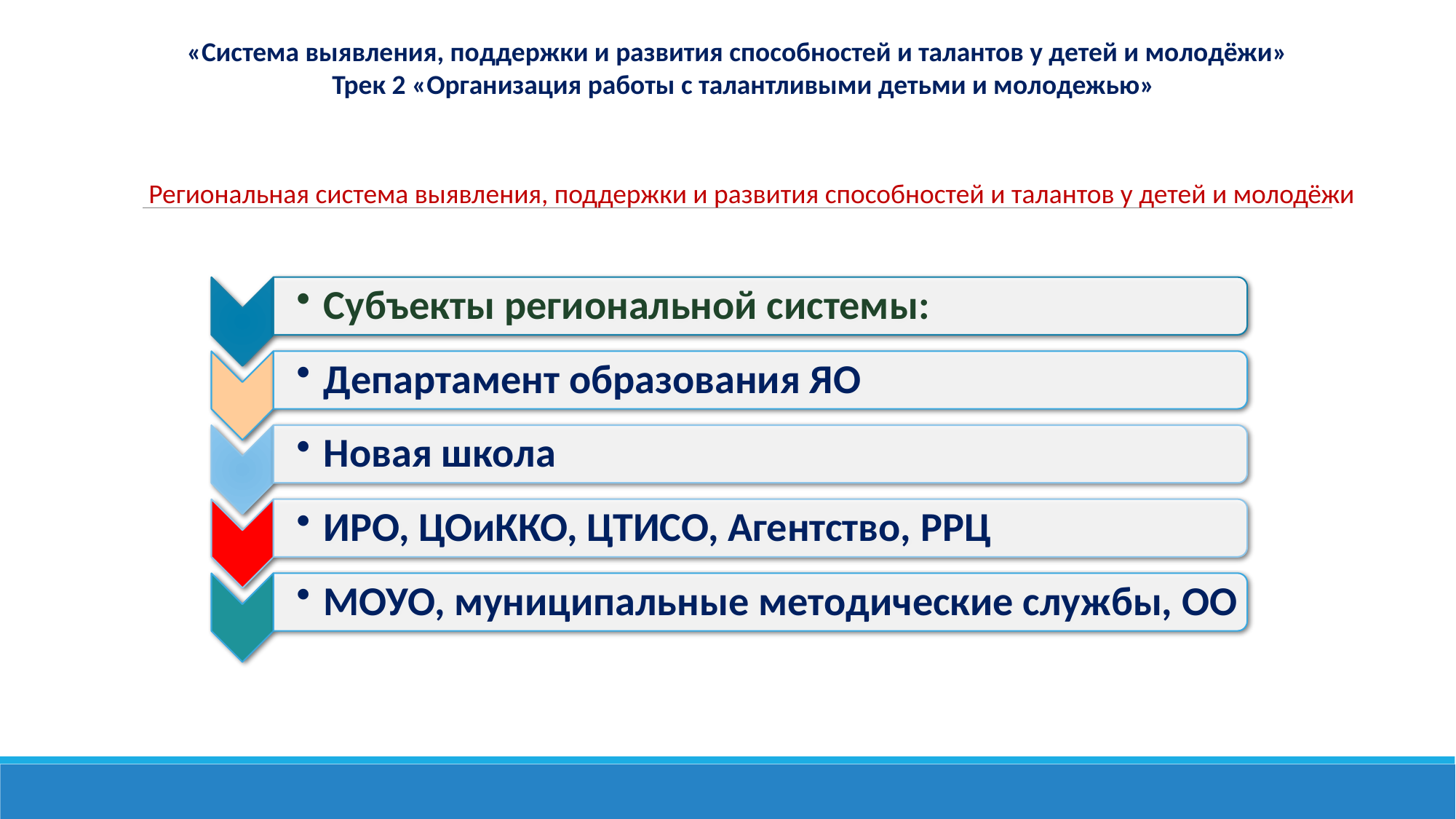

«Система выявления, поддержки и развития способностей и талантов у детей и молодёжи»
Трек 2 «Организация работы с талантливыми детьми и молодежью»
Региональная система выявления, поддержки и развития способностей и талантов у детей и молодёжи

Субъекты региональной системы:

Департамент образования ЯО

Новая школа

ИРО, ЦОиККО, ЦТИСО, Агентство, РРЦ

МОУО, муниципальные методические службы, ОО